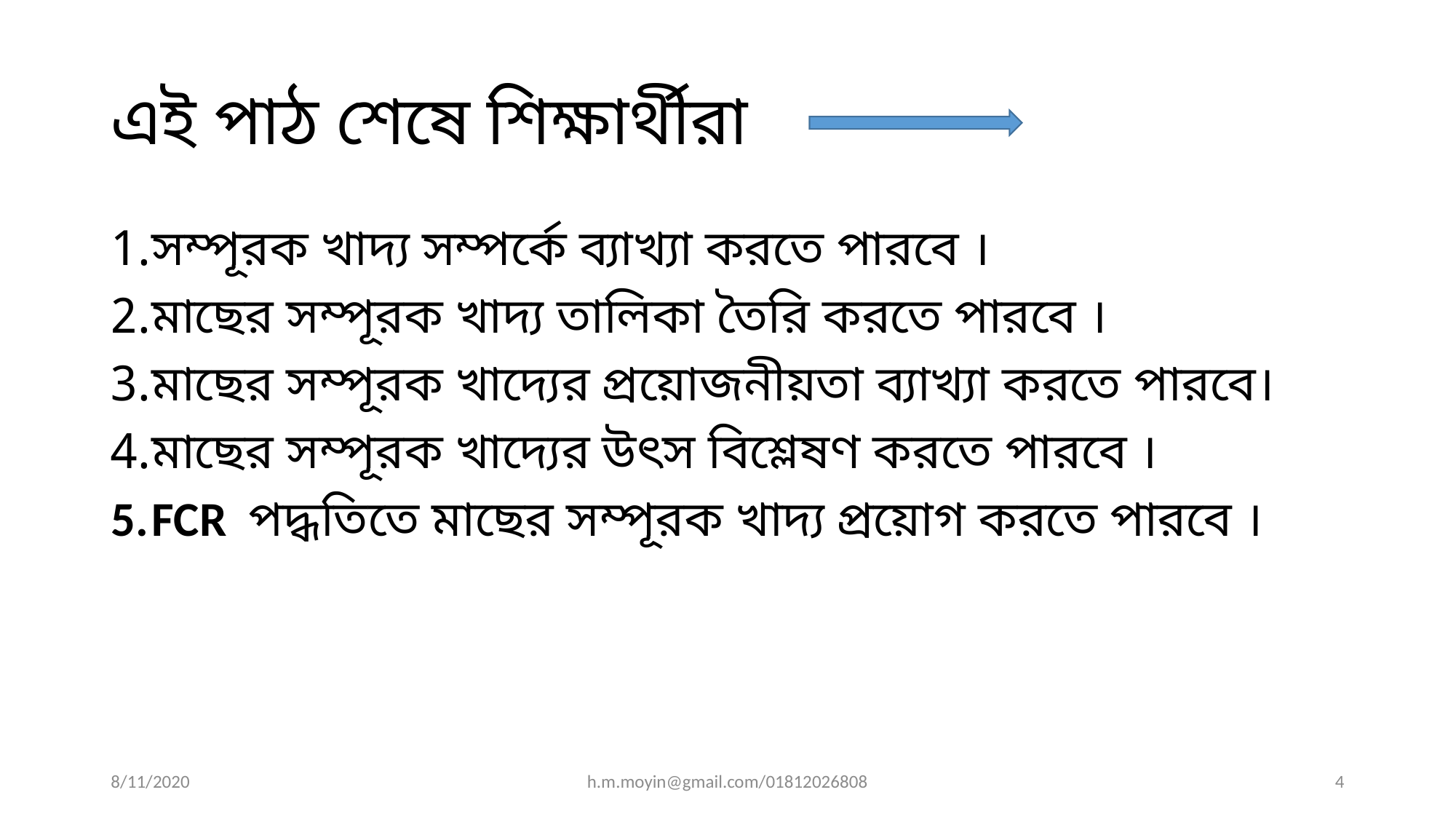

# এই পাঠ শেষে শিক্ষার্থীরা

সম্পূরক খাদ্য সম্পর্কে ব্যাখ্যা করতে পারবে ।
মাছের সম্পূরক খাদ্য তালিকা তৈরি করতে পারবে ।
মাছের সম্পূরক খাদ্যের প্রয়োজনীয়তা ব্যাখ্যা করতে পারবে।
মাছের সম্পূরক খাদ্যের উৎস বিশ্লেষণ করতে পারবে ।
FCR  পদ্ধতিতে মাছের সম্পূরক খাদ্য প্রয়োগ করতে পারবে ।

8/11/2020
h.m.moyin@gmail.com/01812026808
4